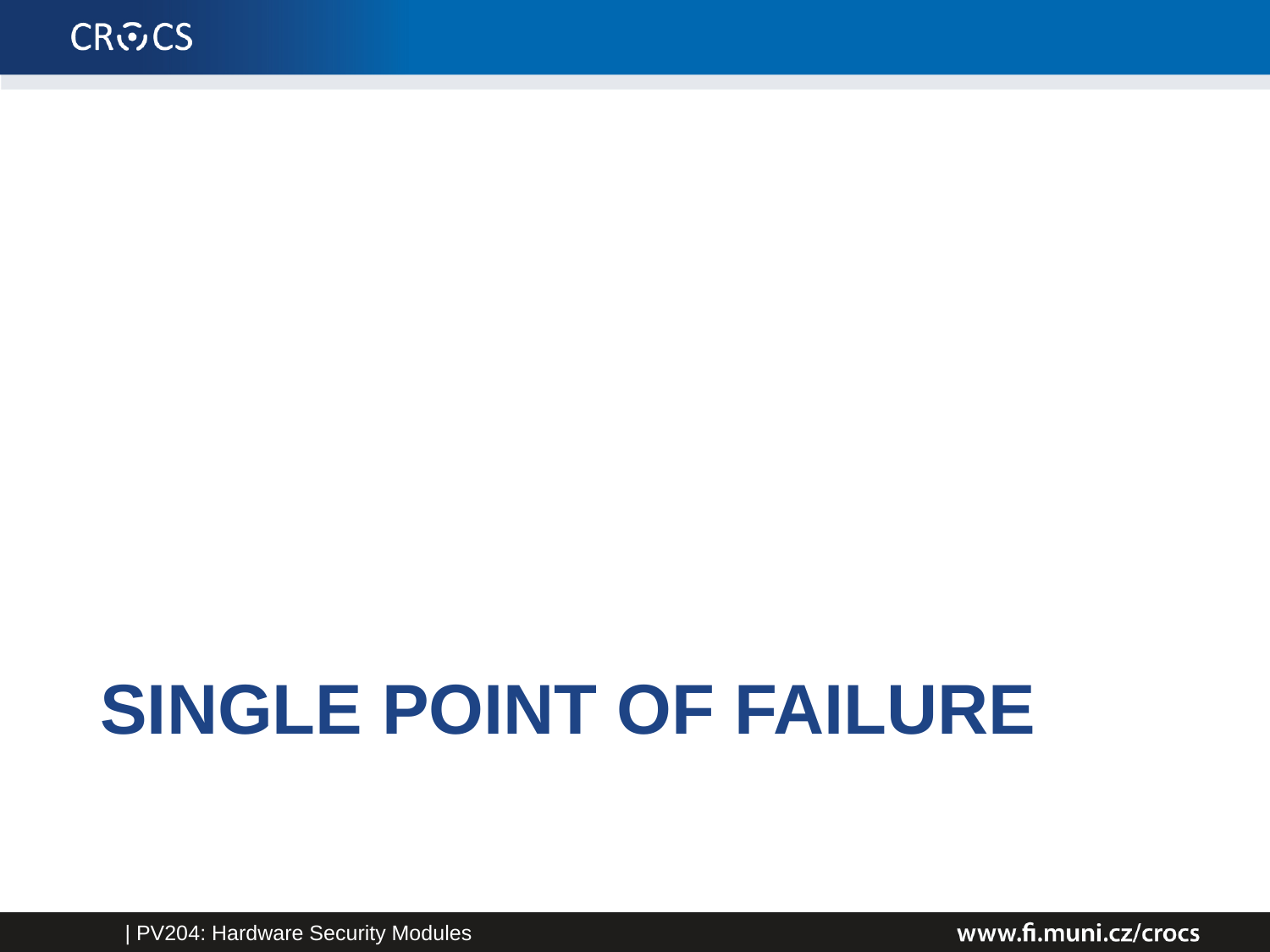

# Single point of failure
| PV204: Hardware Security Modules